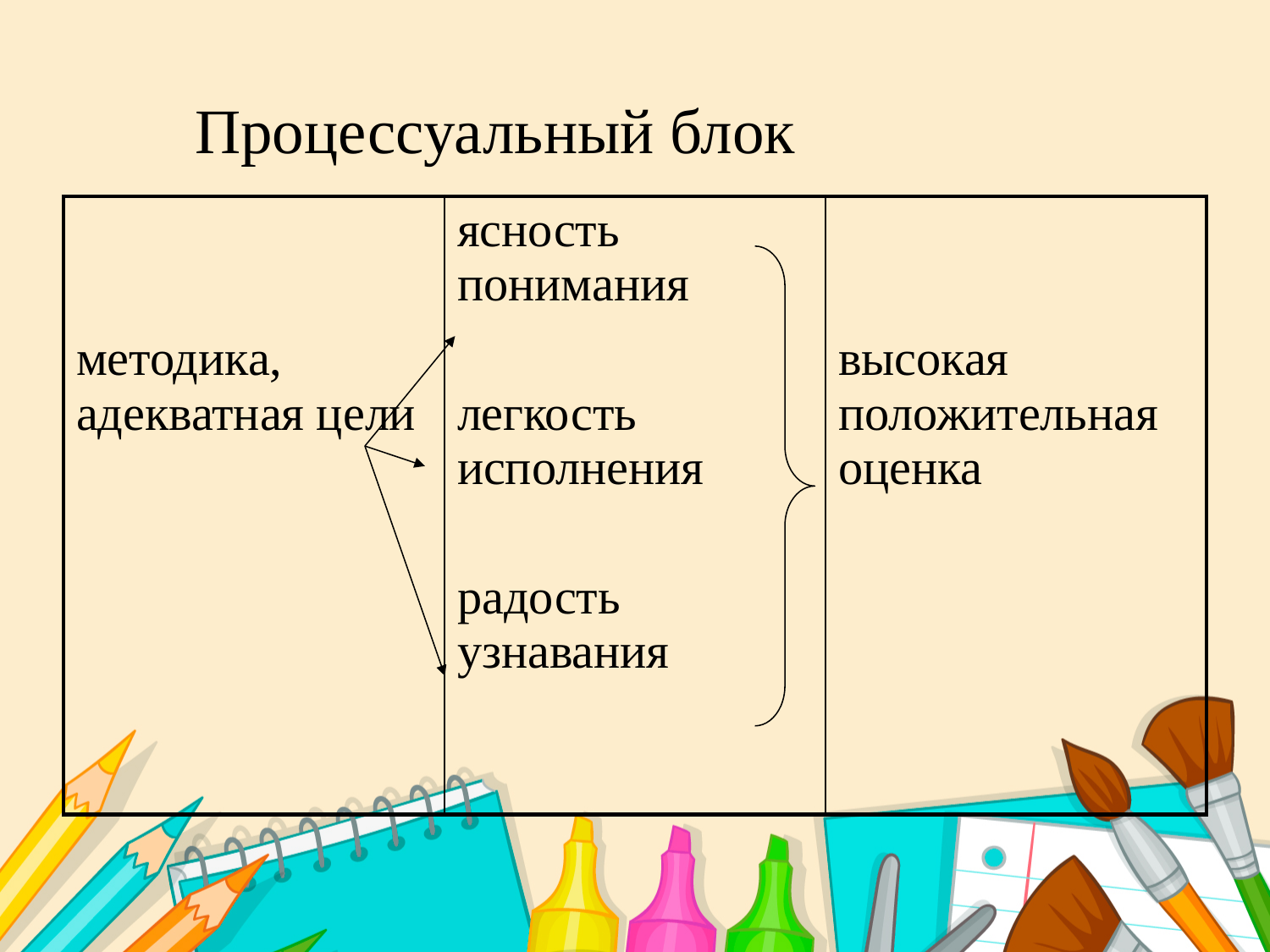

# Процессуальный блок
| методика, адекватная цели | ясность понимания легкость исполнения радость узнавания | высокая положительная оценка |
| --- | --- | --- |